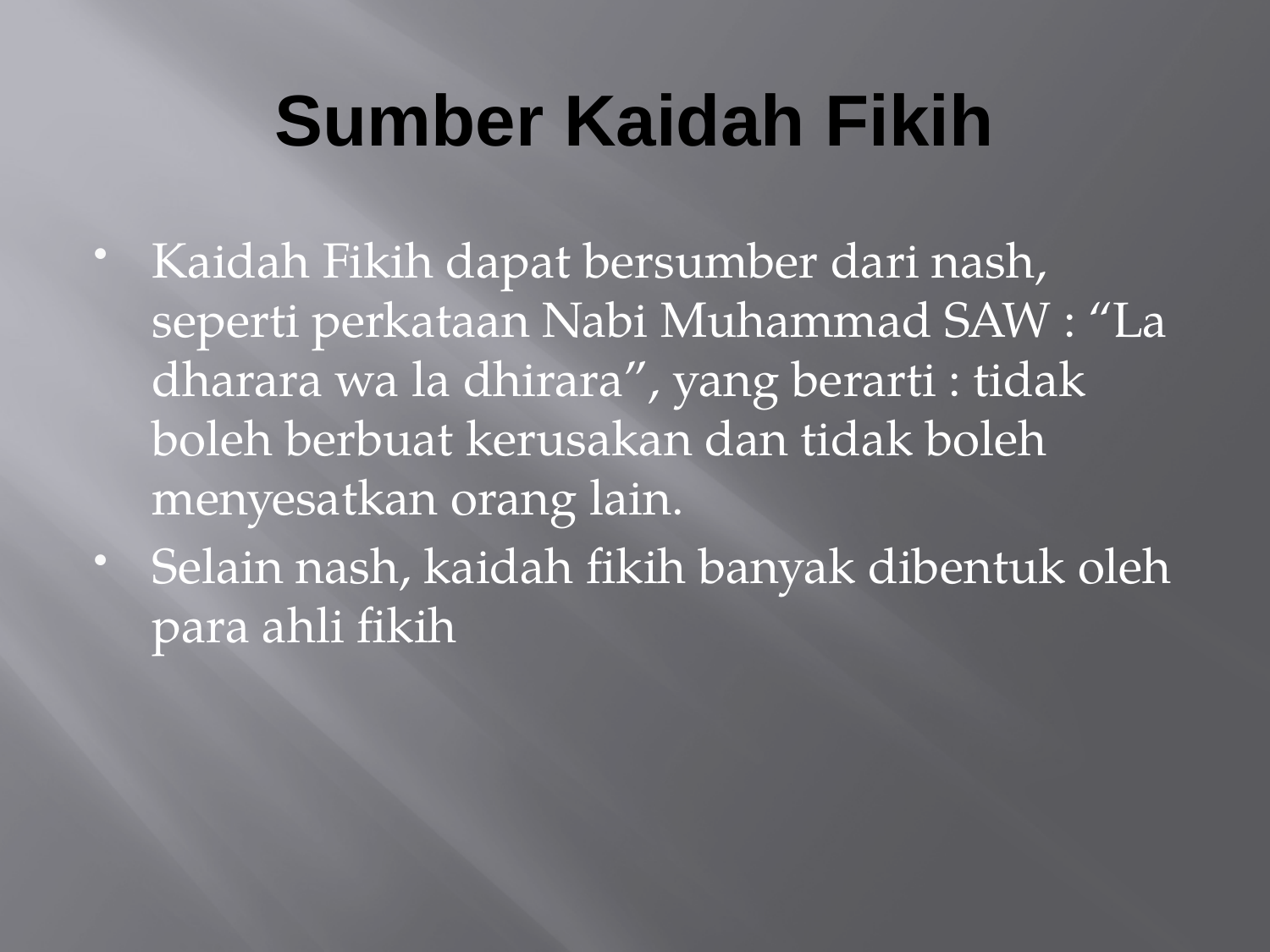

# Sumber Kaidah Fikih
Kaidah Fikih dapat bersumber dari nash, seperti perkataan Nabi Muhammad SAW : “La dharara wa la dhirara”, yang berarti : tidak boleh berbuat kerusakan dan tidak boleh menyesatkan orang lain.
Selain nash, kaidah fikih banyak dibentuk oleh para ahli fikih